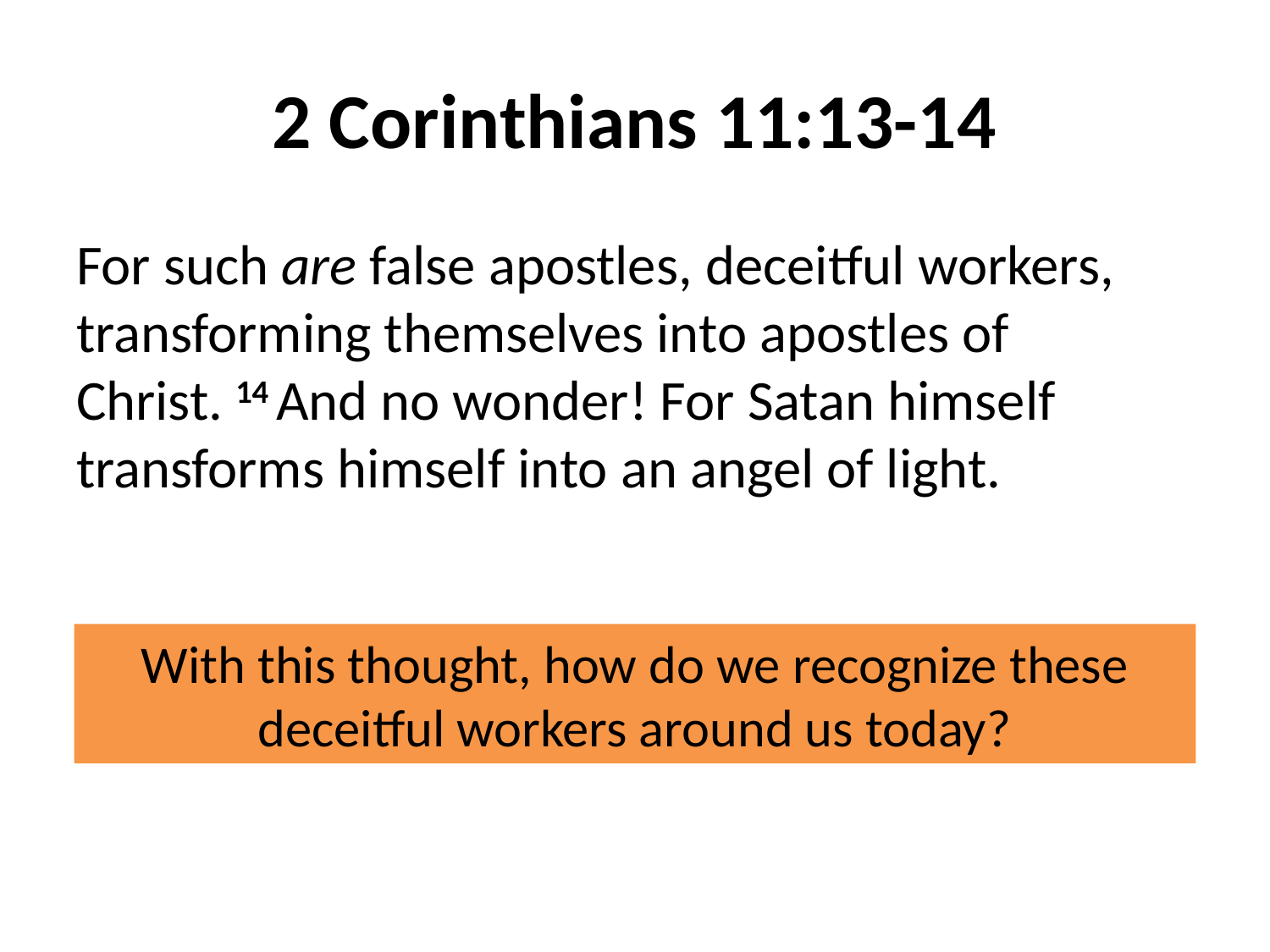

# 2 Corinthians 11:13-14
For such are false apostles, deceitful workers, transforming themselves into apostles of Christ. 14 And no wonder! For Satan himself transforms himself into an angel of light.
With this thought, how do we recognize these deceitful workers around us today?